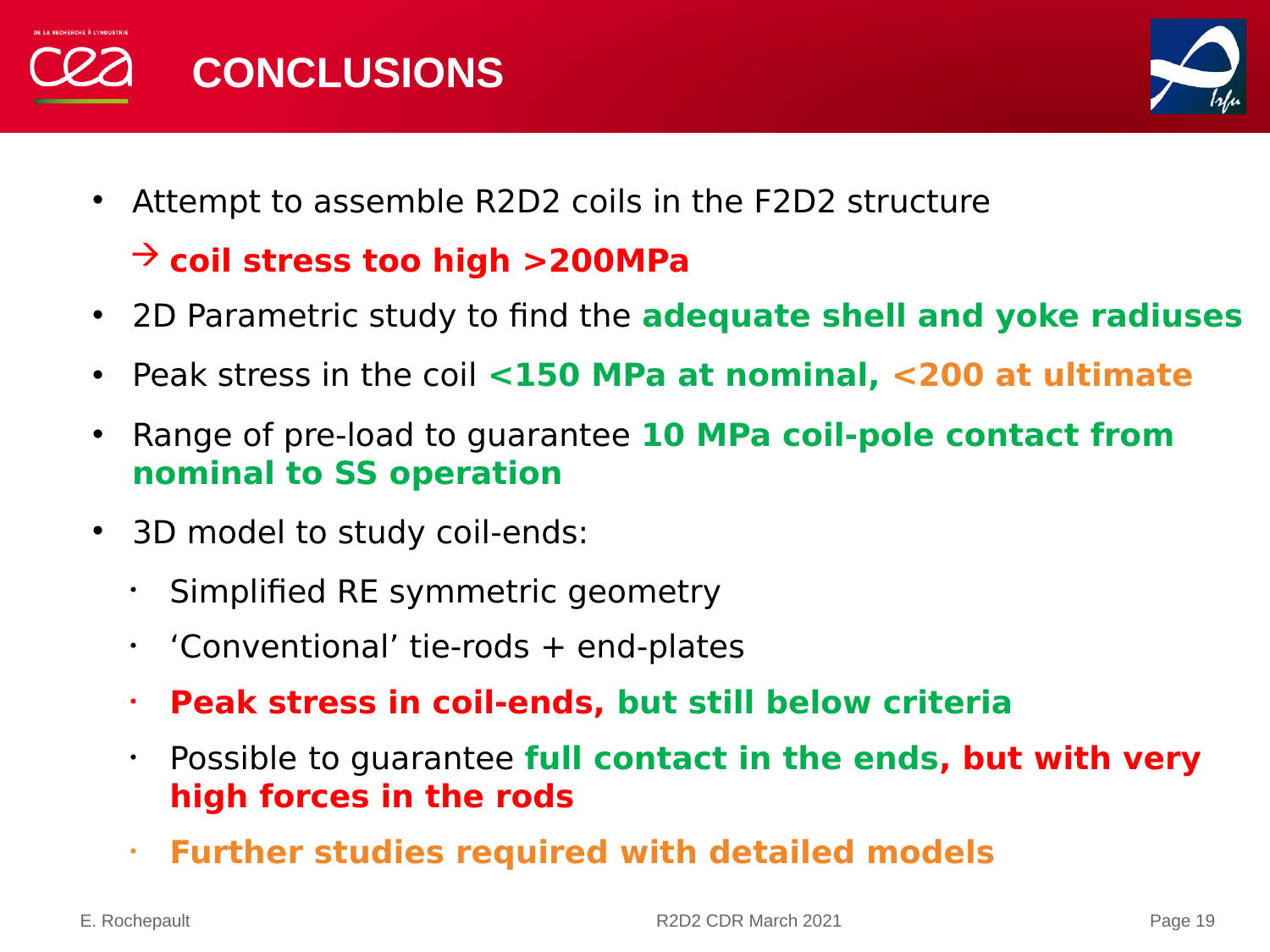

# Conclusions
Attempt to assemble R2D2 coils in the F2D2 structure
coil stress too high >200MPa
2D Parametric study to find the adequate shell and yoke radiuses
Peak stress in the coil <150 MPa at nominal, <200 at ultimate
Range of pre-load to guarantee 10 MPa coil-pole contact from nominal to SS operation
3D model to study coil-ends:
Simplified RE symmetric geometry
‘Conventional’ tie-rods + end-plates
Peak stress in coil-ends, but still below criteria
Possible to guarantee full contact in the ends, but with very high forces in the rods
Further studies required with detailed models
E. Rochepault
R2D2 CDR March 2021
Page 19